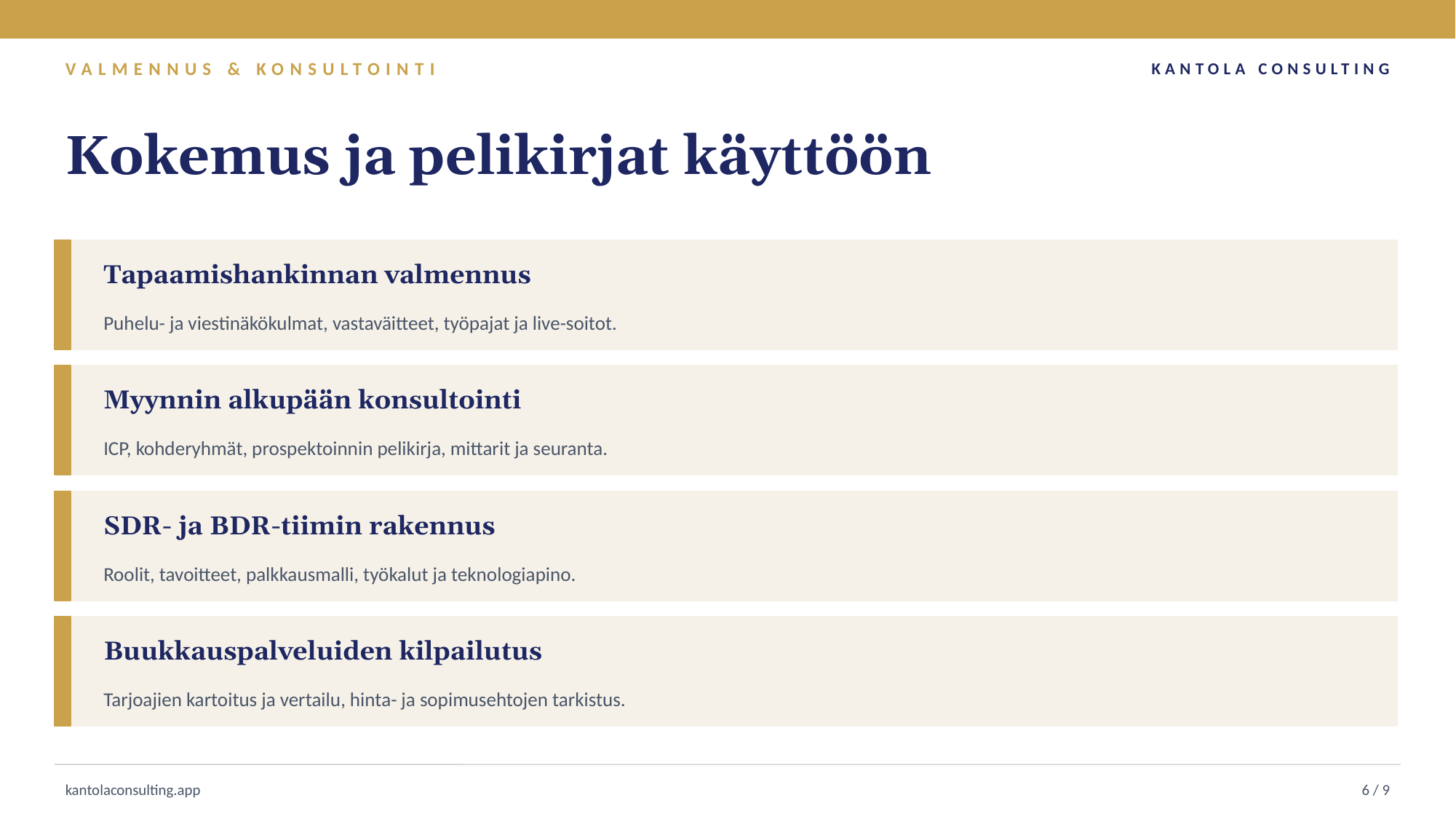

VALMENNUS & KONSULTOINTI
KANTOLA CONSULTING
Kokemus ja pelikirjat käyttöön

Tapaamishankinnan valmennus
Puhelu- ja viestinäkökulmat, vastaväitteet, työpajat ja live-soitot.

Myynnin alkupään konsultointi
ICP, kohderyhmät, prospektoinnin pelikirja, mittarit ja seuranta.

SDR- ja BDR-tiimin rakennus
Roolit, tavoitteet, palkkausmalli, työkalut ja teknologiapino.

Buukkauspalveluiden kilpailutus
Tarjoajien kartoitus ja vertailu, hinta- ja sopimusehtojen tarkistus.

kantolaconsulting.app
6 / 9